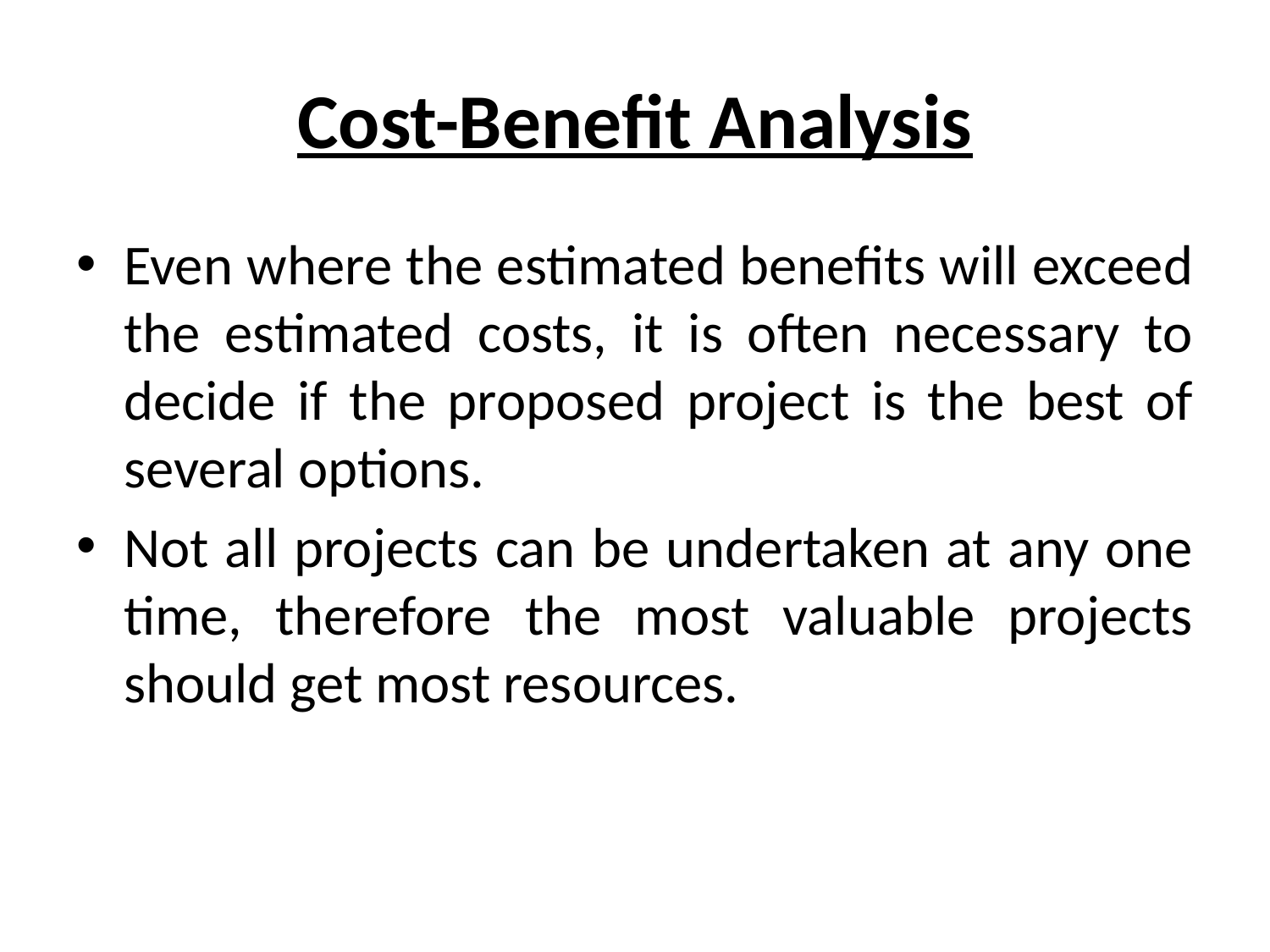

# Cost-Benefit Analysis
Even where the estimated benefits will exceed the estimated costs, it is often necessary to decide if the proposed project is the best of several options.
Not all projects can be undertaken at any one time, therefore the most valuable projects should get most resources.